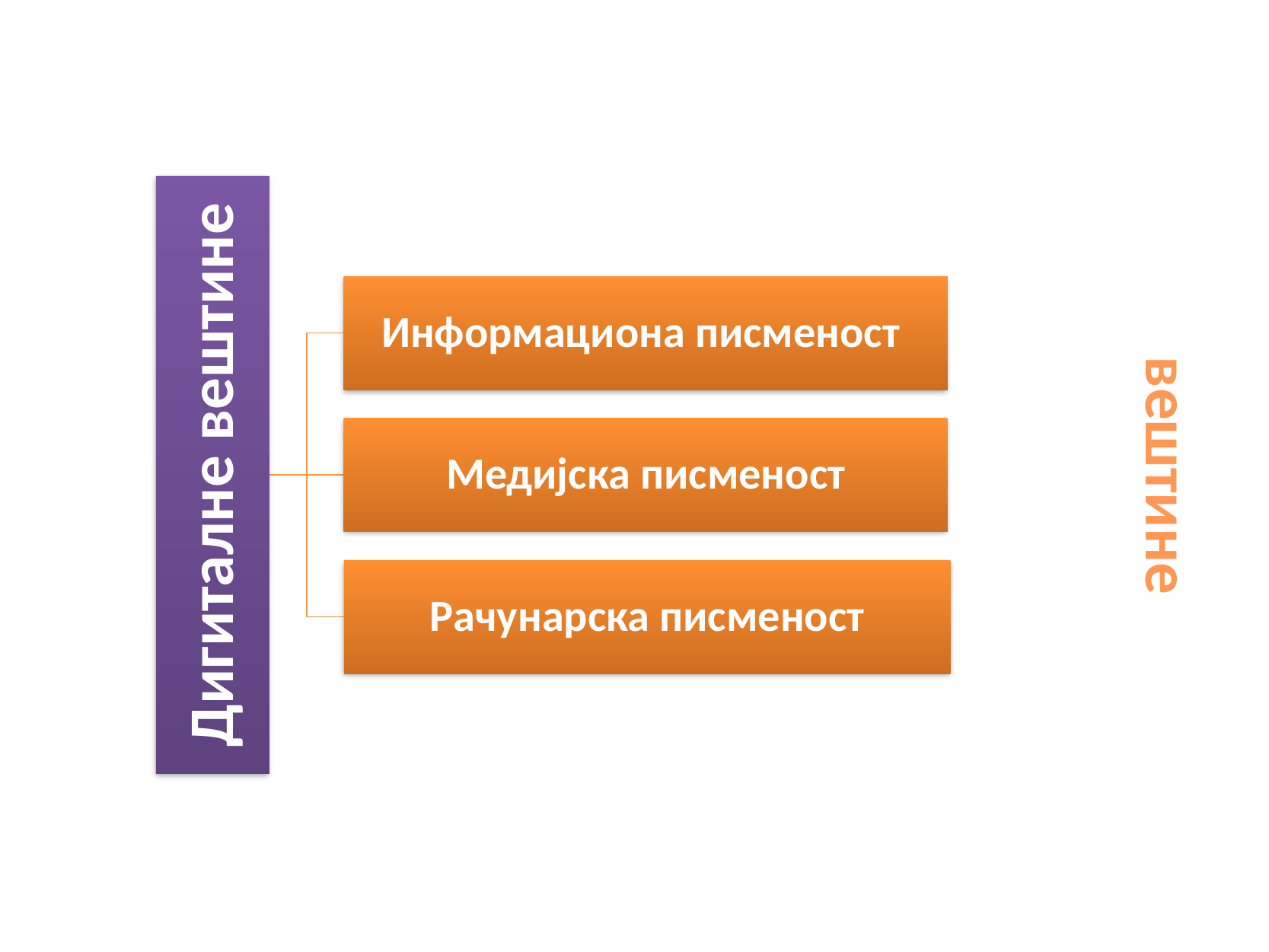

Дигиталне вештине
Информациона писменост
Медијска писменост
Рачунарска писменост
вештине